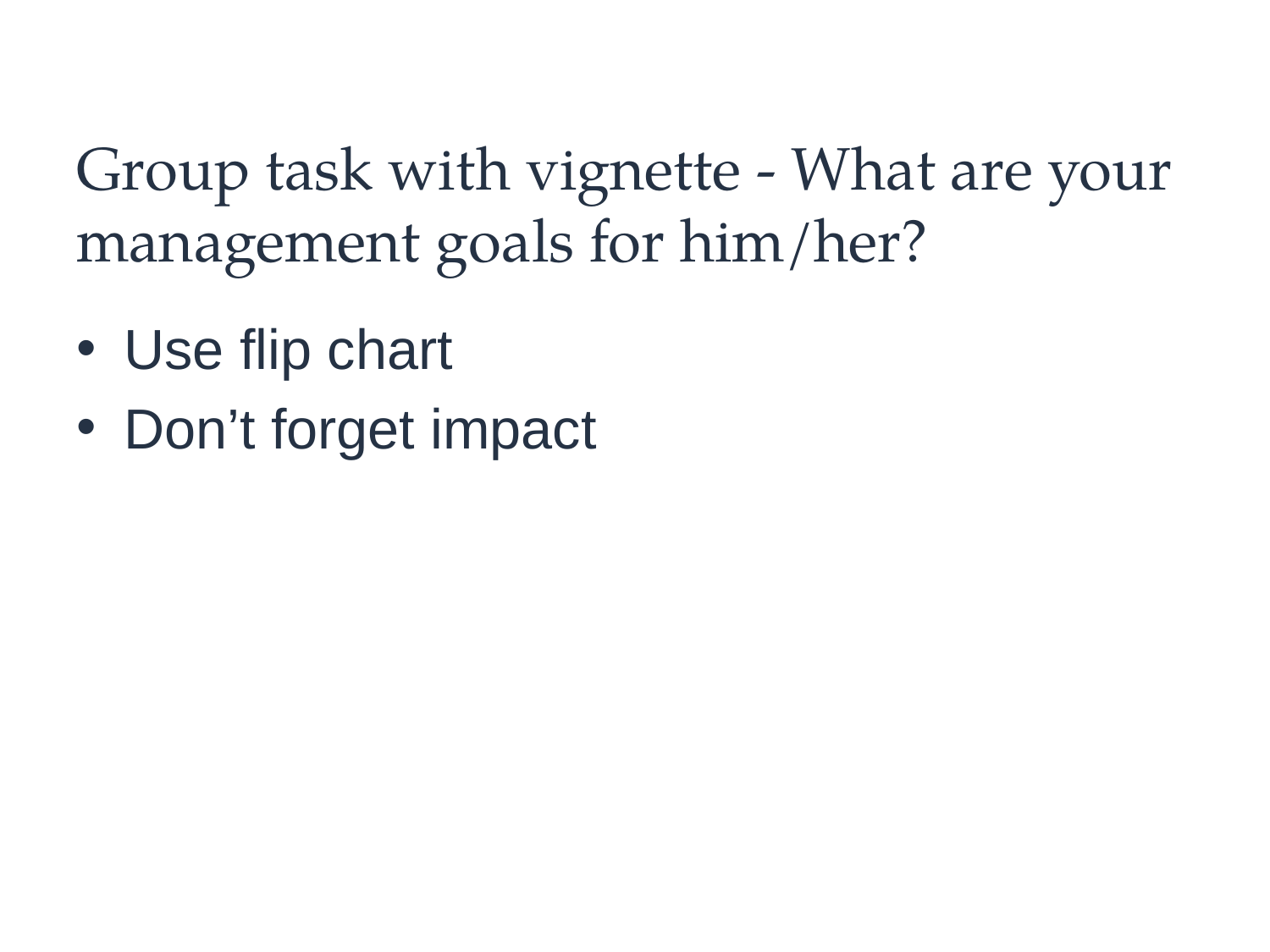

# Group task with vignette - What are your management goals for him/her?
Use flip chart
Don’t forget impact